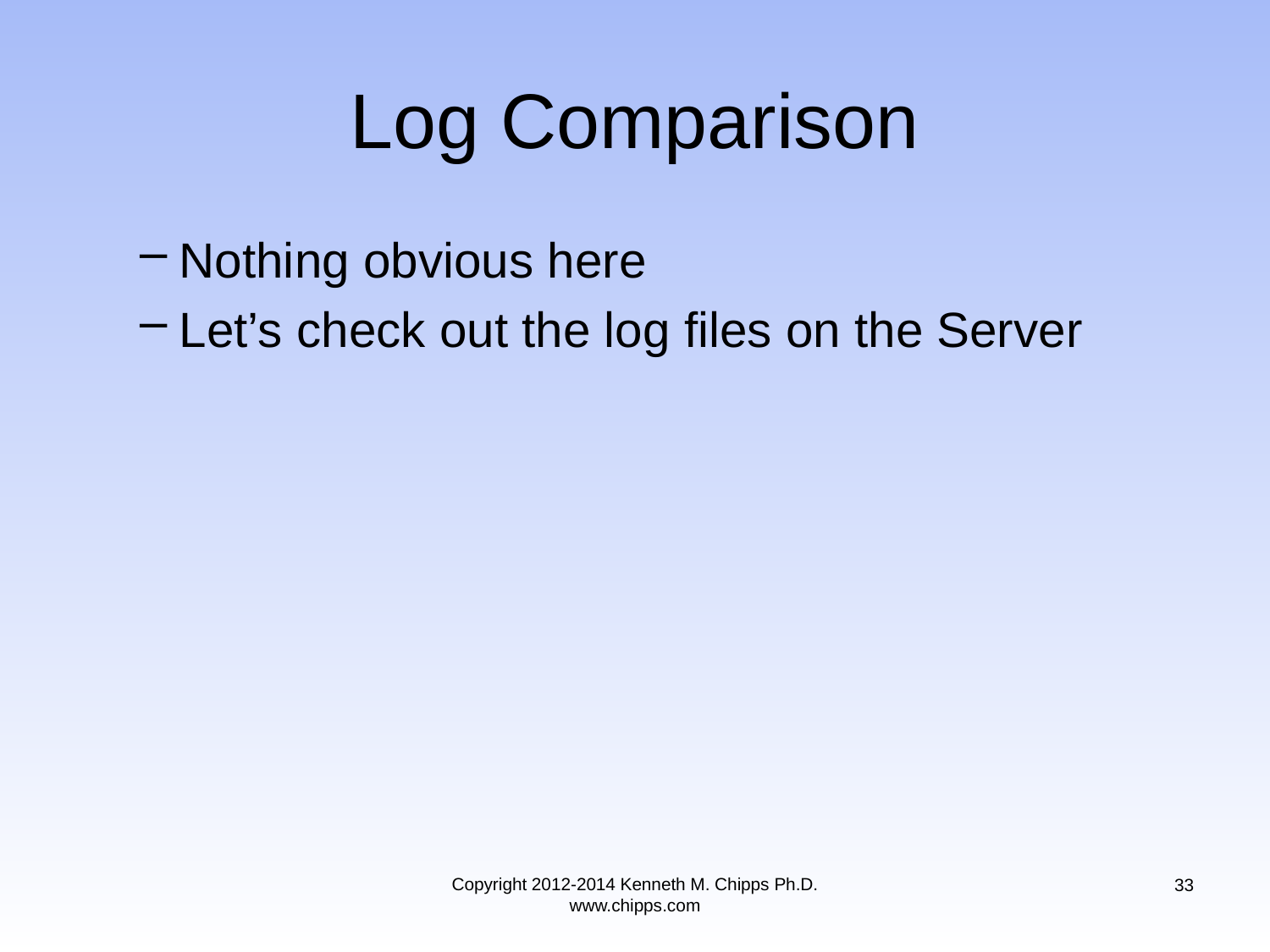

# Log Comparison
Nothing obvious here
Let’s check out the log files on the Server
Copyright 2012-2014 Kenneth M. Chipps Ph.D. www.chipps.com
33